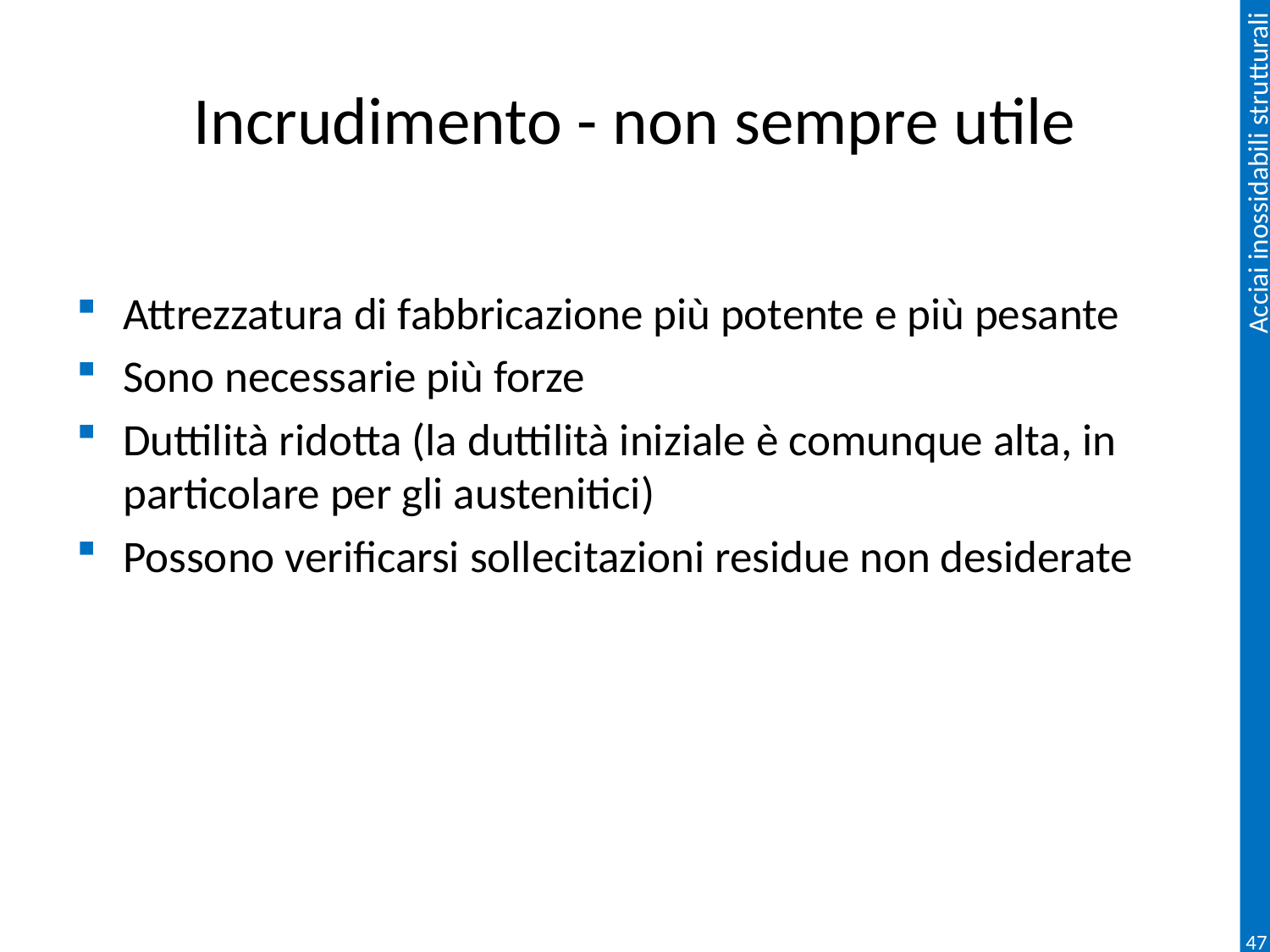

# Incrudimento - non sempre utile
Attrezzatura di fabbricazione più potente e più pesante
Sono necessarie più forze
Duttilità ridotta (la duttilità iniziale è comunque alta, in particolare per gli austenitici)
Possono verificarsi sollecitazioni residue non desiderate

47